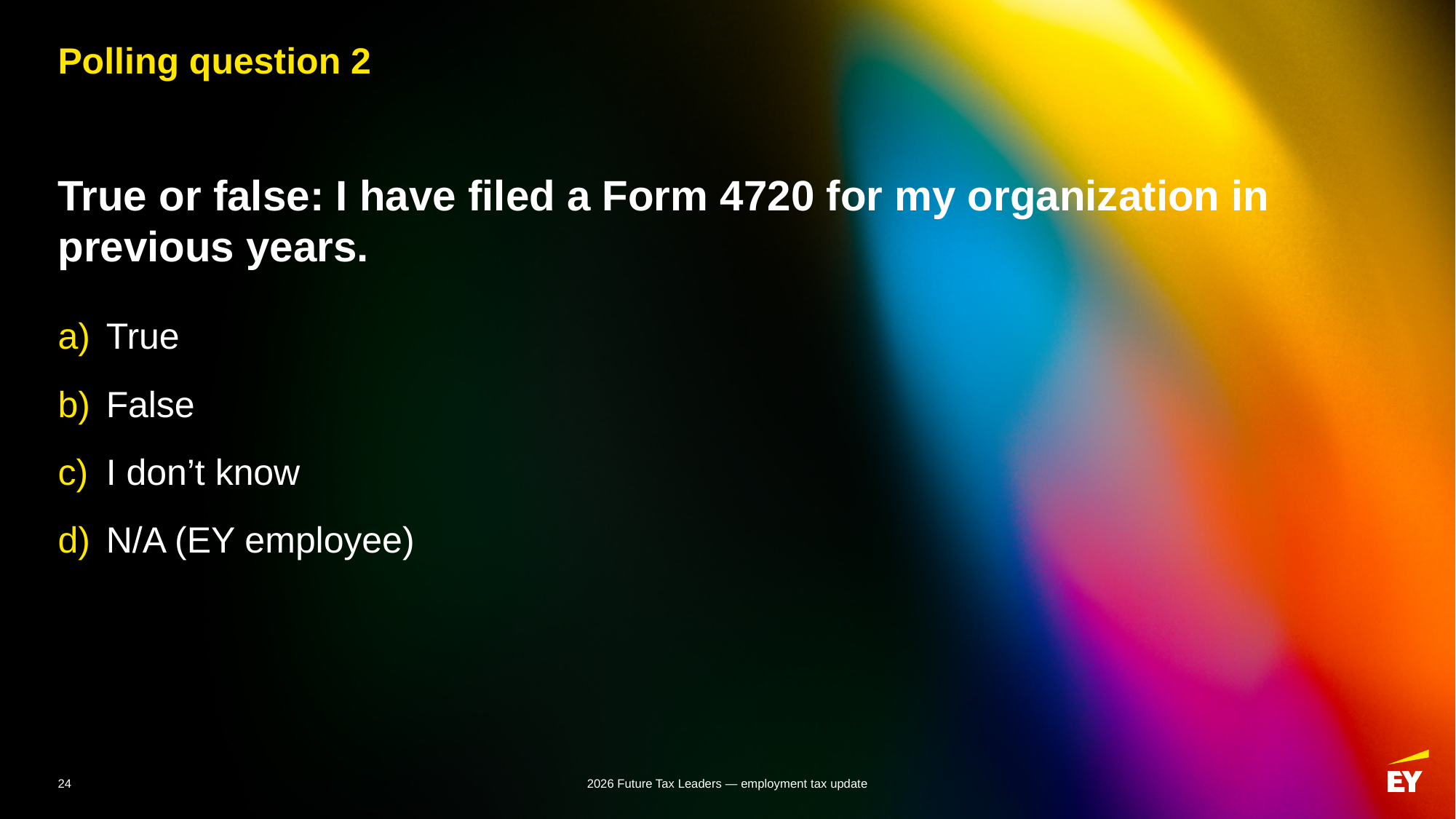

Polling question 2
True or false: I have filed a Form 4720 for my organization in previous years.
True
False
I don’t know
N/A (EY employee)